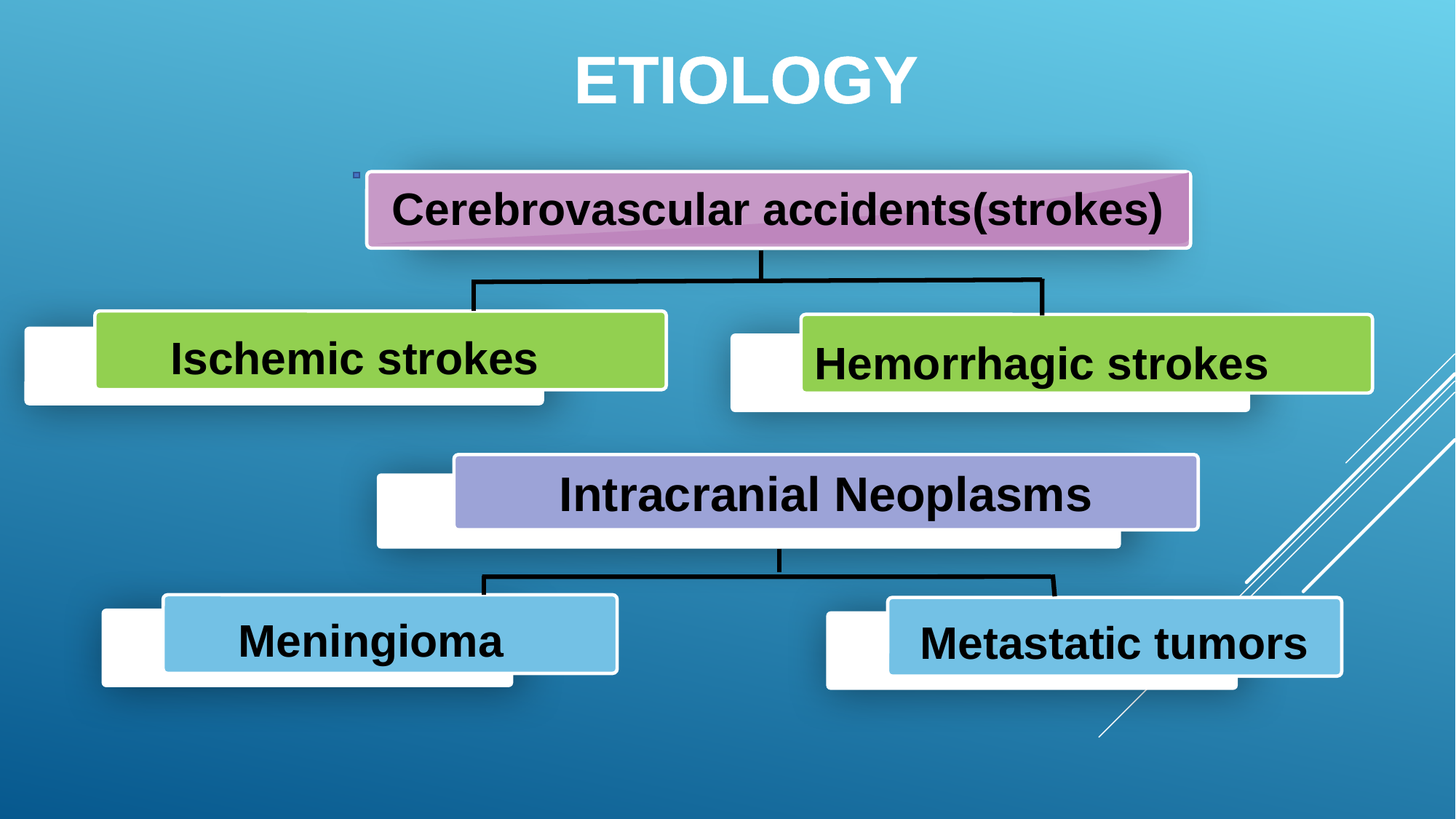

ETIOLOGY

Cerebrovascular accidents(strokes)

Ischemic strokes

Hemorrhagic strokes

Intracranial Neoplasms

Meningioma

Metastatic tumors